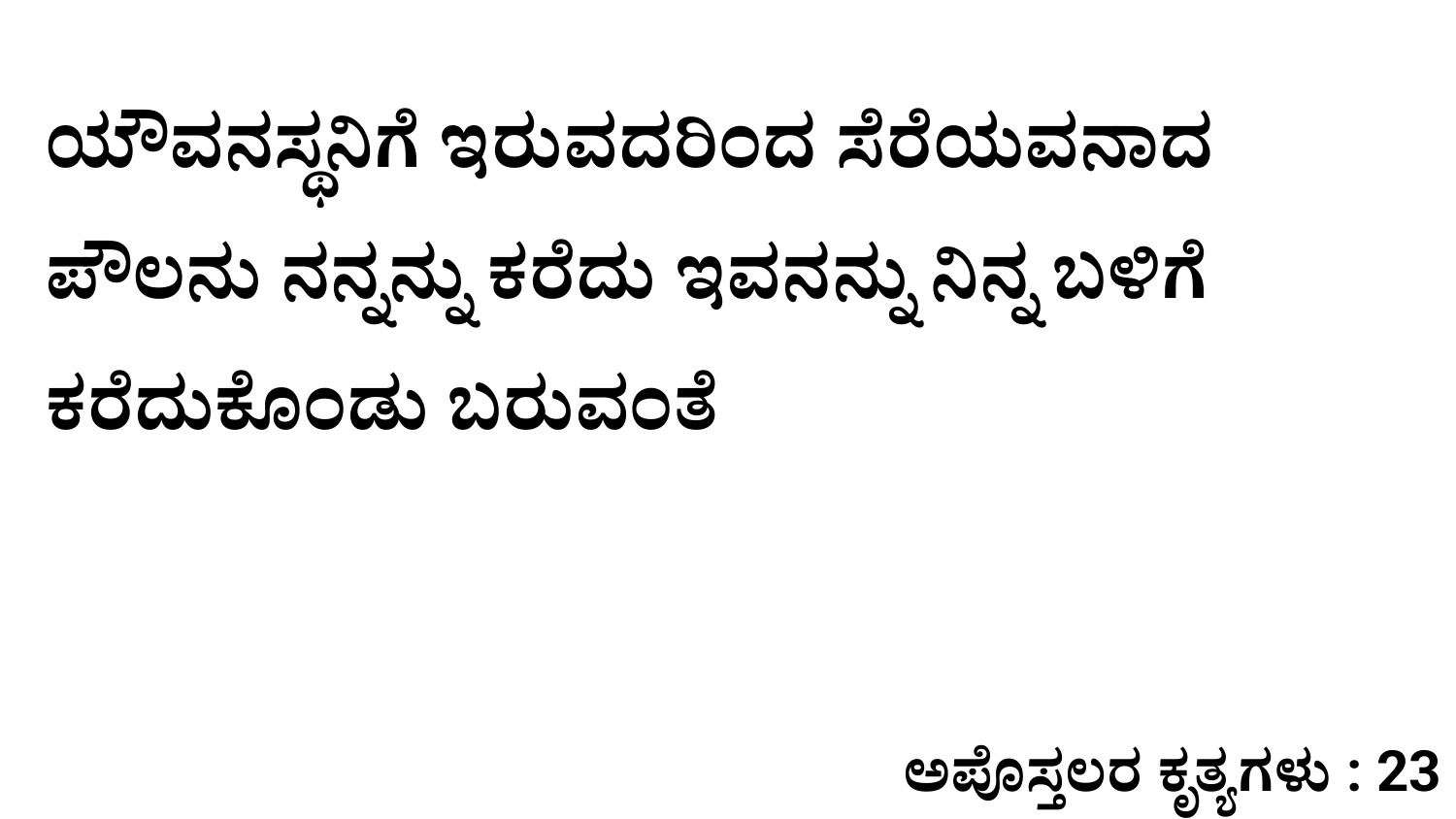

ಯೌವನಸ್ಥನಿಗೆ ಇರುವದರಿಂದ ಸೆರೆಯವನಾದ ಪೌಲನು ನನ್ನನ್ನು ಕರೆದು ಇವನನ್ನು ನಿನ್ನ ಬಳಿಗೆ ಕರೆದುಕೊಂಡು ಬರುವಂತೆ
ಅಪೊಸ್ತಲರ ಕೃತ್ಯಗಳು : 23